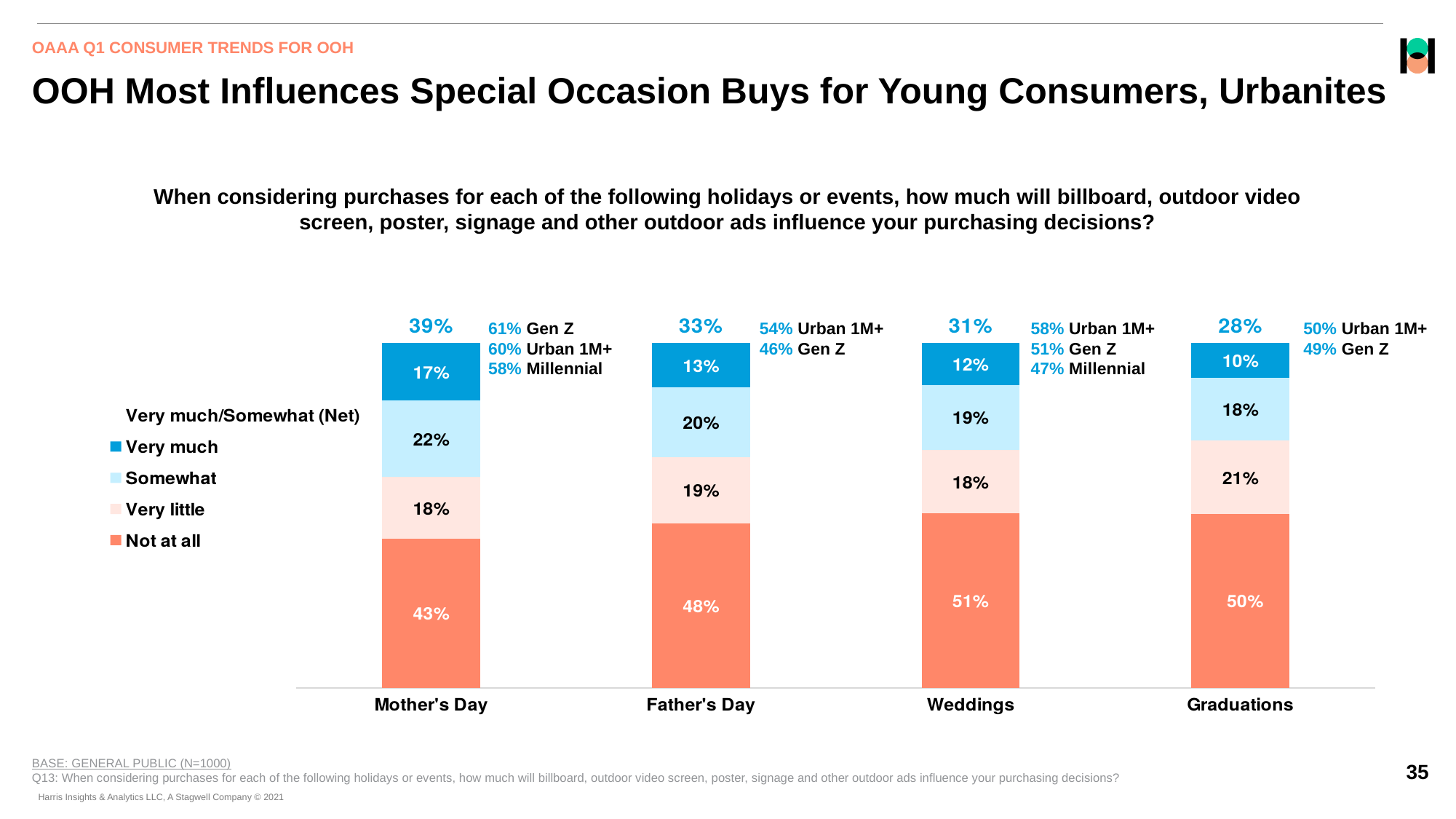

OAAA Q1 CONSUMER TRENDS FOR OOH
# OOH Most Influences Special Occasion Buys for Young Consumers, Urbanites
When considering purchases for each of the following holidays or events, how much will billboard, outdoor video screen, poster, signage and other outdoor ads influence your purchasing decisions?

### Chart

| Category | Not at all | Very little | Somewhat | Very much | Very much/Somewhat (Net) |
|---|---|---|---|---|---|
| Graduations | 0.50399757 | 0.21349307 | 0.18098316 | 0.10152619 | 0.28250936 |
| Weddings | 0.50613718 | 0.18433585 | 0.18778529 | 0.12174167 | 0.30952697 |
| Father's Day | 0.47711811 | 0.19285282 | 0.20245618 | 0.12757288 | 0.33002907 |
| Mother's Day | 0.43283639 | 0.17886948 | 0.22166549 | 0.16662863 | 0.38829413 |
54% Urban 1M+
46% Gen Z
58% Urban 1M+
51% Gen Z
47% Millennial
61% Gen Z
60% Urban 1M+
58% Millennial
50% Urban 1M+
49% Gen Z

BASE: GENERAL PUBLIC (N=1000)
Q13: When considering purchases for each of the following holidays or events, how much will billboard, outdoor video screen, poster, signage and other outdoor ads influence your purchasing decisions?